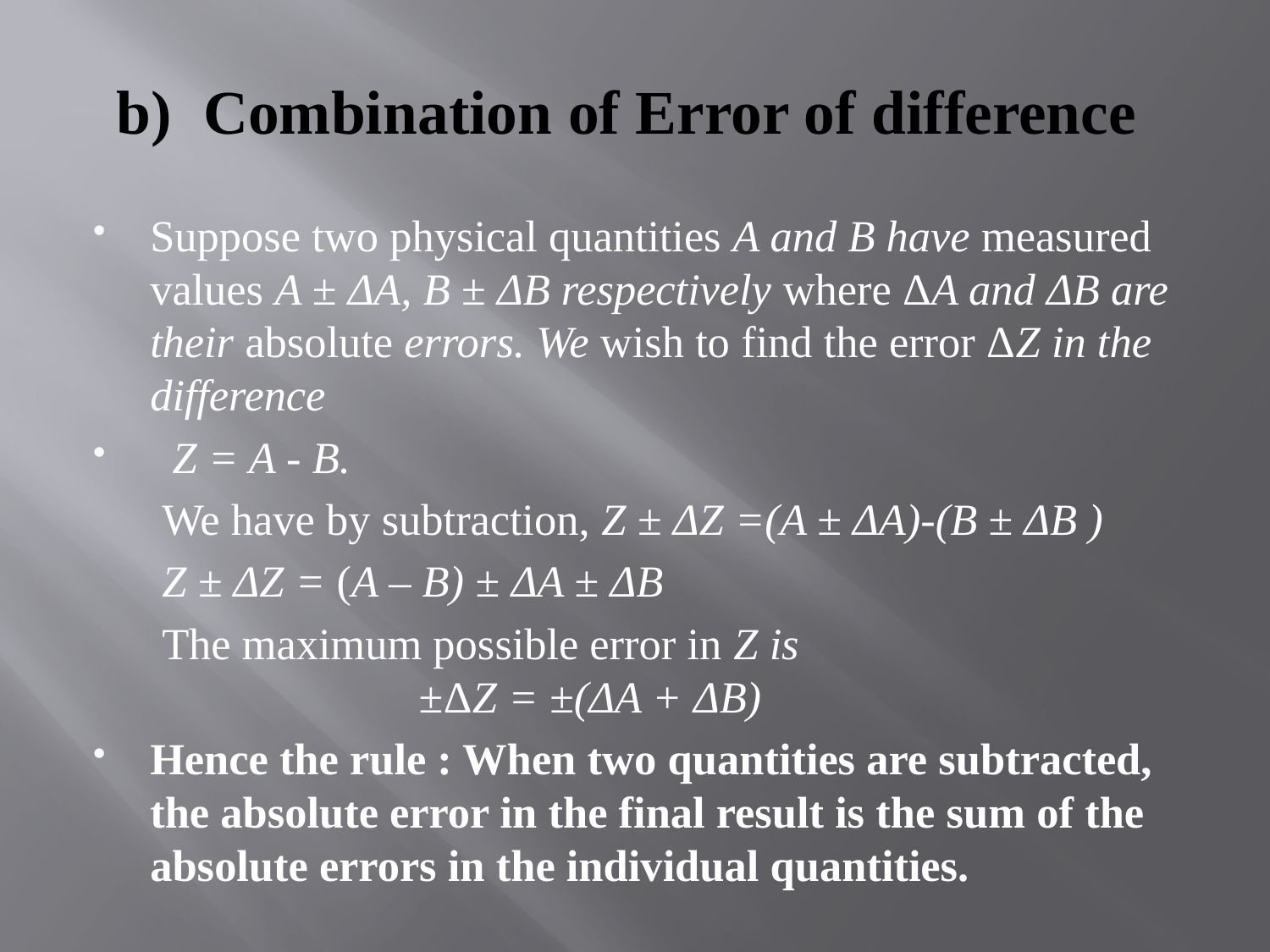

# b)  Combination of Error of difference
Suppose two physical quantities A and B have measured values A ± ΔA, B ± ΔB respectively where ΔA and ΔB are their absolute errors. We wish to find the error ΔZ in the difference
  Z = A - B.
      We have by subtraction, Z ± ΔZ =(A ± ΔA)-(B ± ΔB )
      Z ± ΔZ = (A – B) ± ΔA ± ΔB
      The maximum possible error in Z is                                                            ±ΔZ = ±(ΔA + ΔB)
Hence the rule : When two quantities are subtracted, the absolute error in the final result is the sum of the absolute errors in the individual quantities.